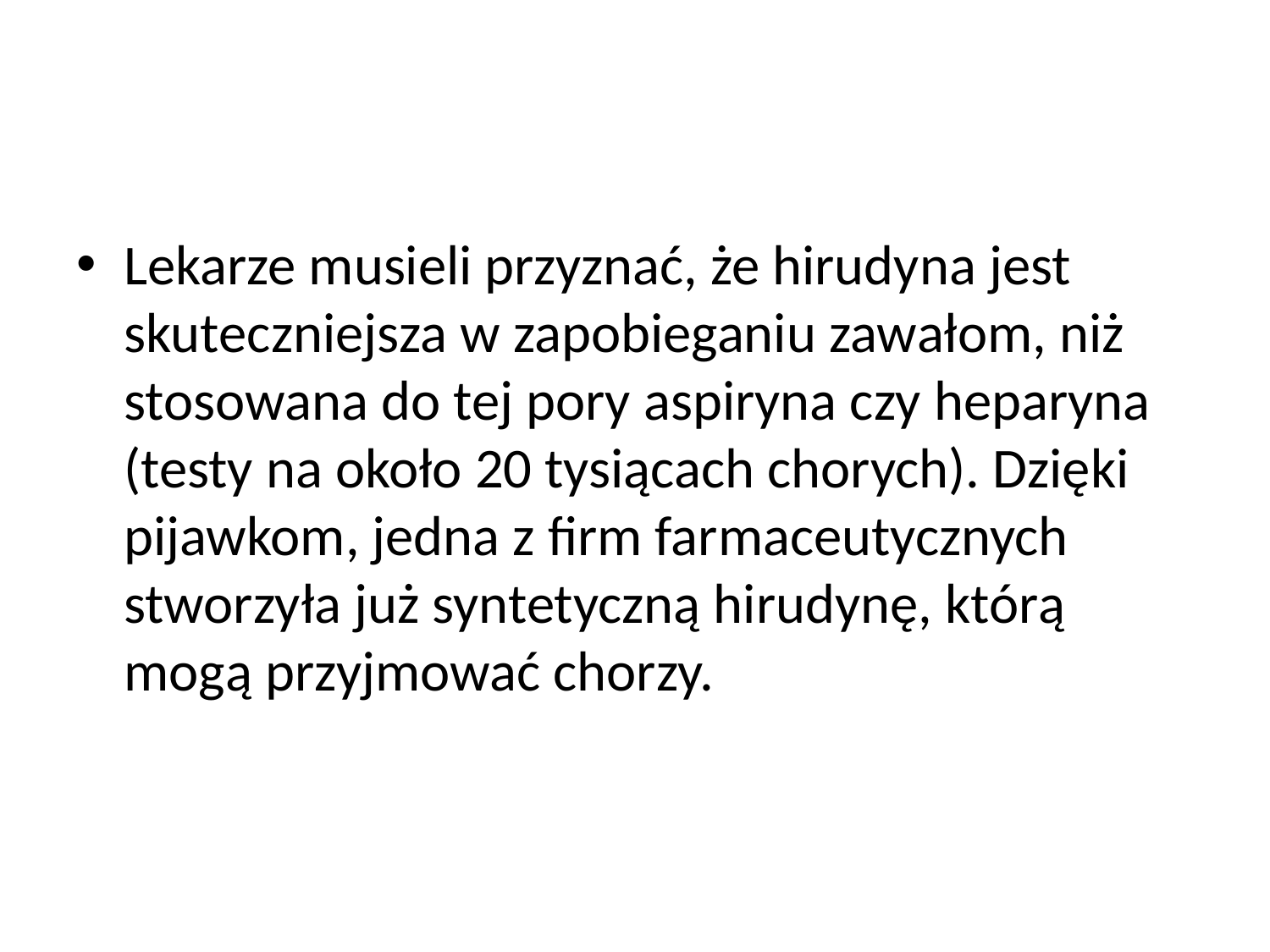

#
Lekarze musieli przyznać, że hirudyna jest skuteczniejsza w zapobieganiu zawałom, niż stosowana do tej pory aspiryna czy heparyna (testy na około 20 tysiącach chorych). Dzięki pijawkom, jedna z firm farmaceutycznych stworzyła już syntetyczną hirudynę, którą mogą przyjmować chorzy.